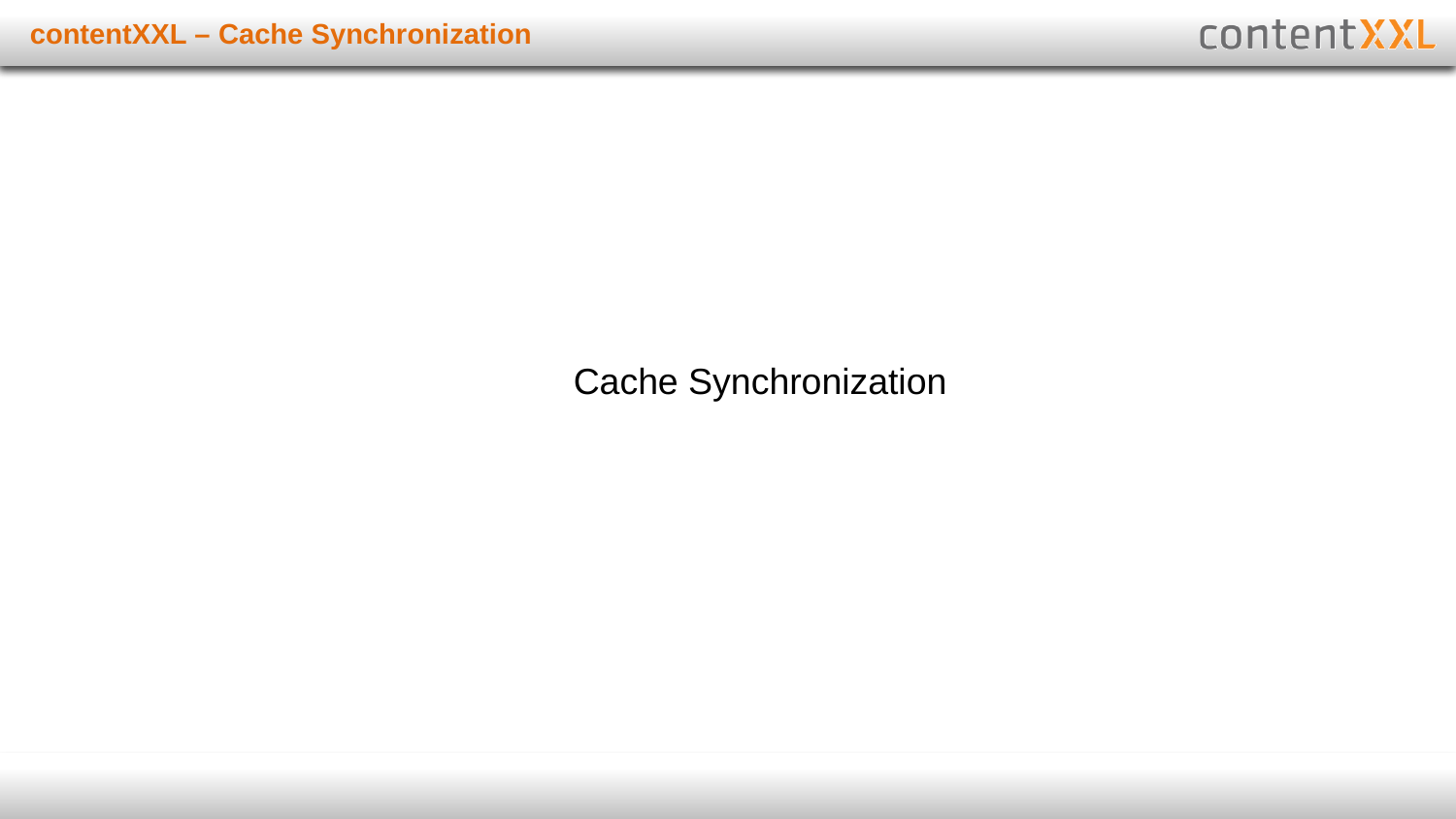

# contentXXL – Cache Synchronization
Cache Synchronization